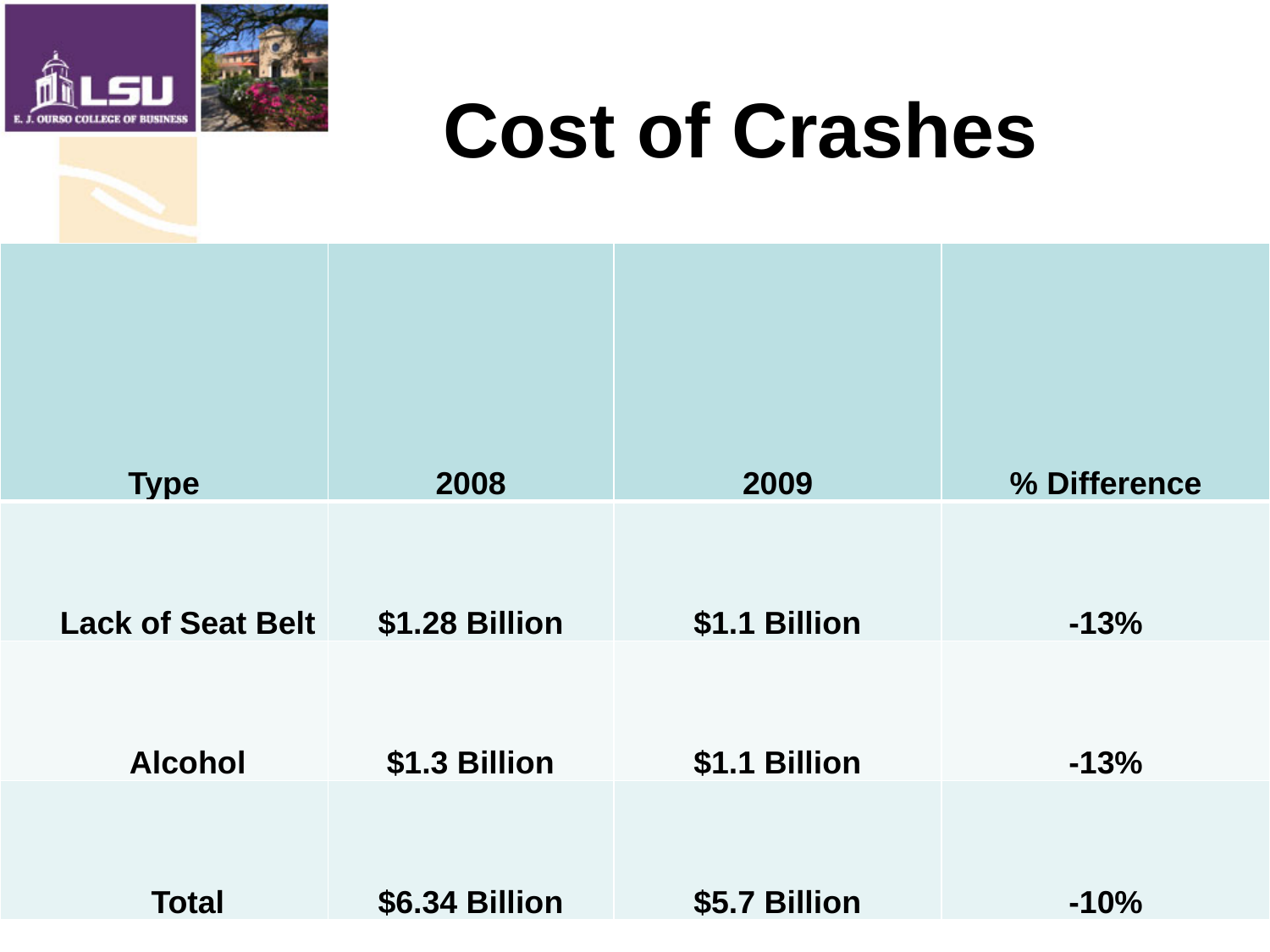

Cost of Crashes
| Type | 2008 | 2009 | % Difference |
| --- | --- | --- | --- |
| Lack of Seat Belt | $1.28 Billion | $1.1 Billion | -13% |
| Alcohol | $1.3 Billion | $1.1 Billion | -13% |
| Total | $6.34 Billion | $5.7 Billion | -10% |